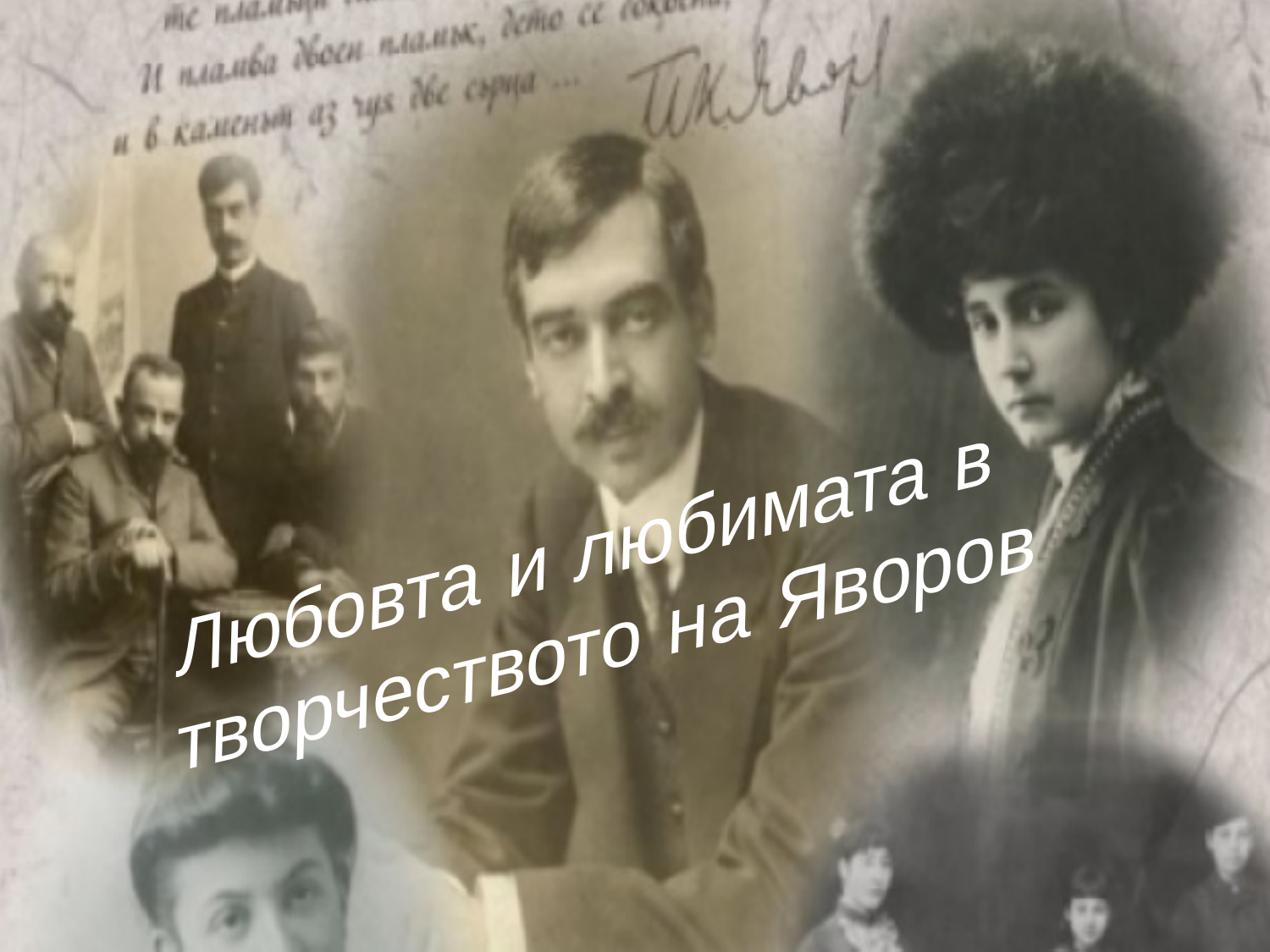

# Любовта и любимата в творчеството на Яворов